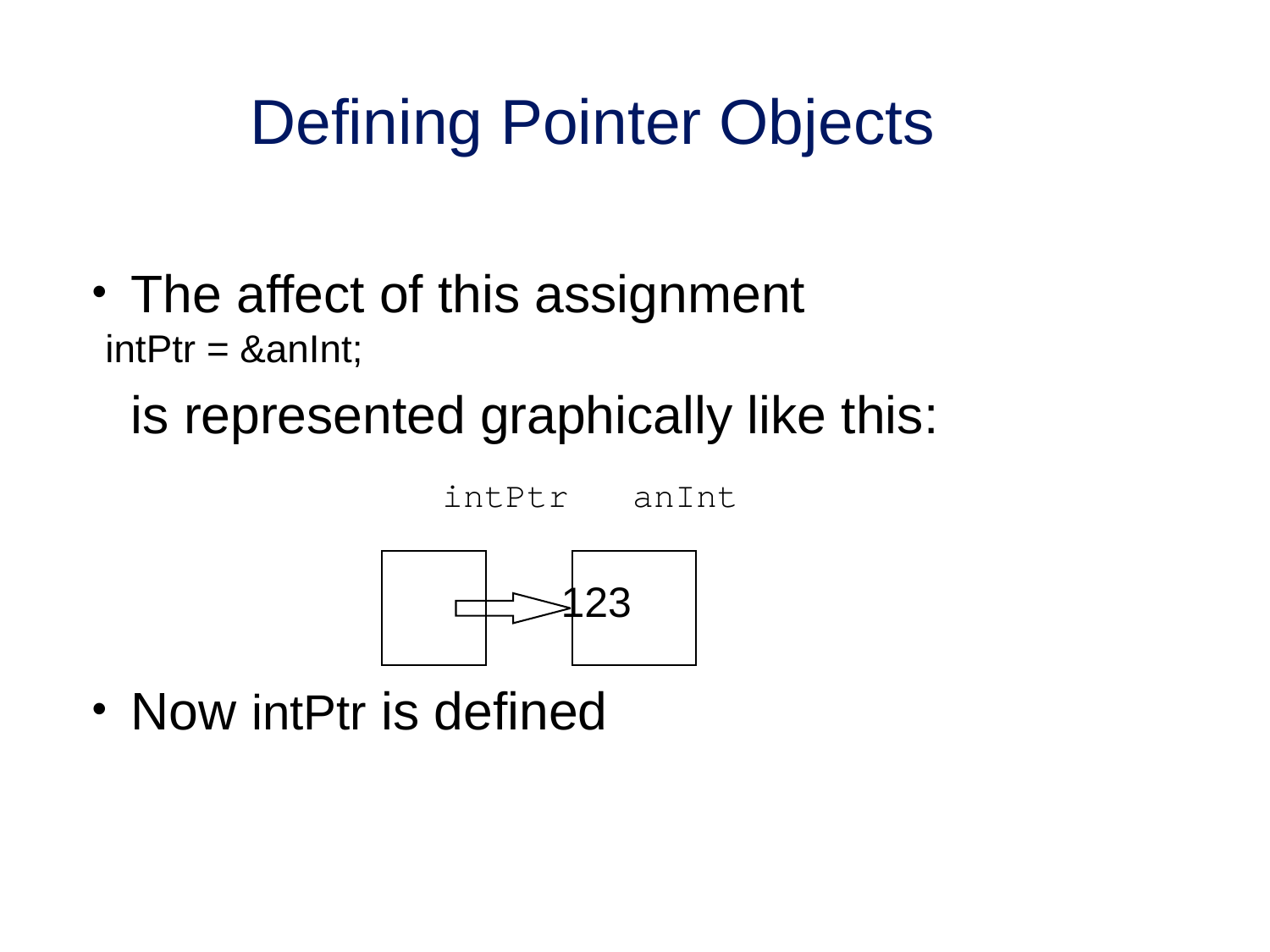

# Defining Pointer Objects
The affect of this assignment
   intPtr = &anInt;
	is represented graphically like this:
                        intPtr   anInt

Now intPtr is defined

123